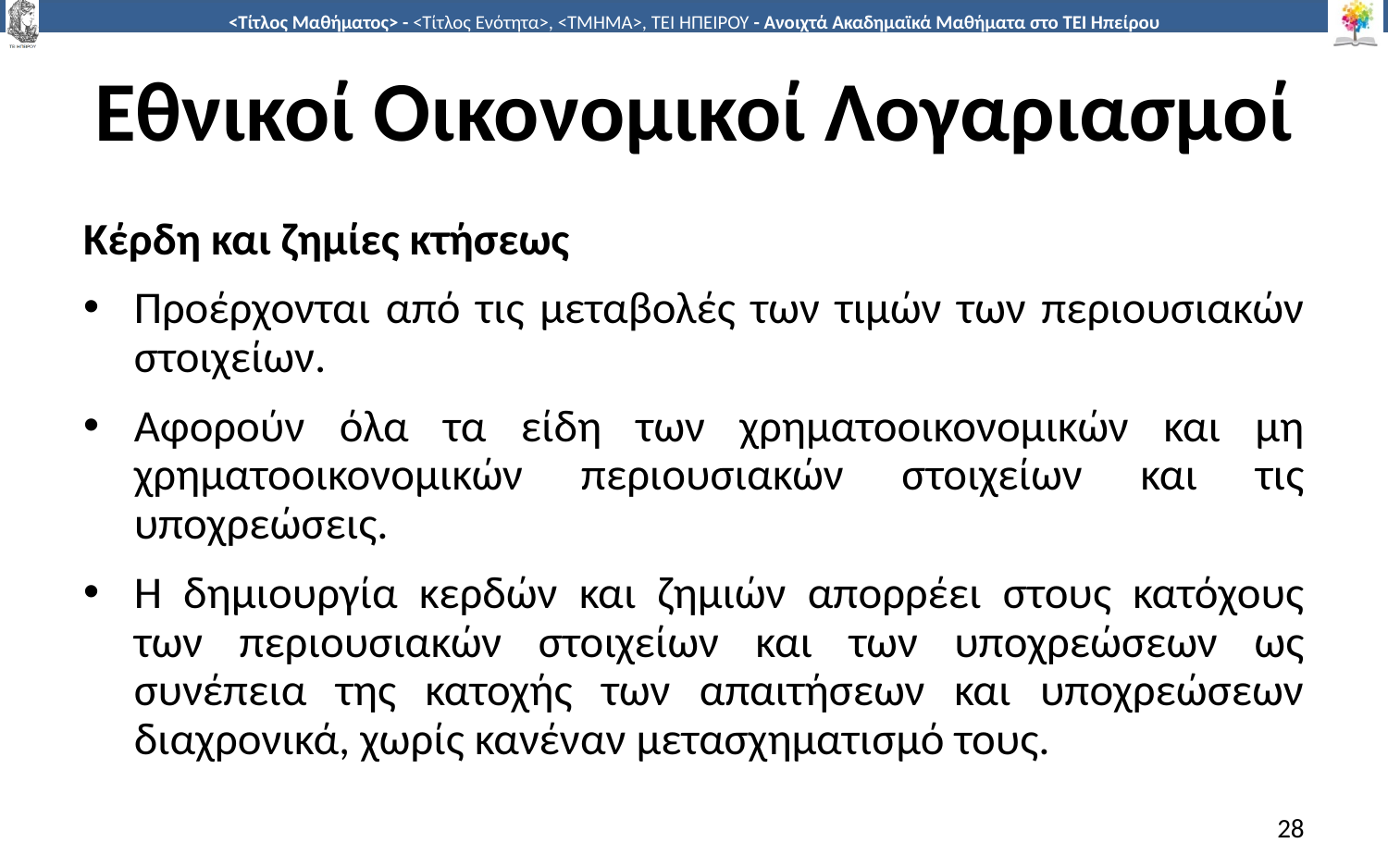

# Εθνικοί Οικονομικοί Λογαριασμοί
Κέρδη και ζημίες κτήσεως
Προέρχονται από τις μεταβολές των τιμών των περιουσιακών στοιχείων.
Αφορούν όλα τα είδη των χρηματοοικονομικών και μη χρηματοοικονομικών περιουσιακών στοιχείων και τις υποχρεώσεις.
Η δημιουργία κερδών και ζημιών απορρέει στους κατόχους των περιουσιακών στοιχείων και των υποχρεώσεων ως συνέπεια της κατοχής των απαιτήσεων και υποχρεώσεων διαχρονικά, χωρίς κανέναν μετασχηματισμό τους.

28